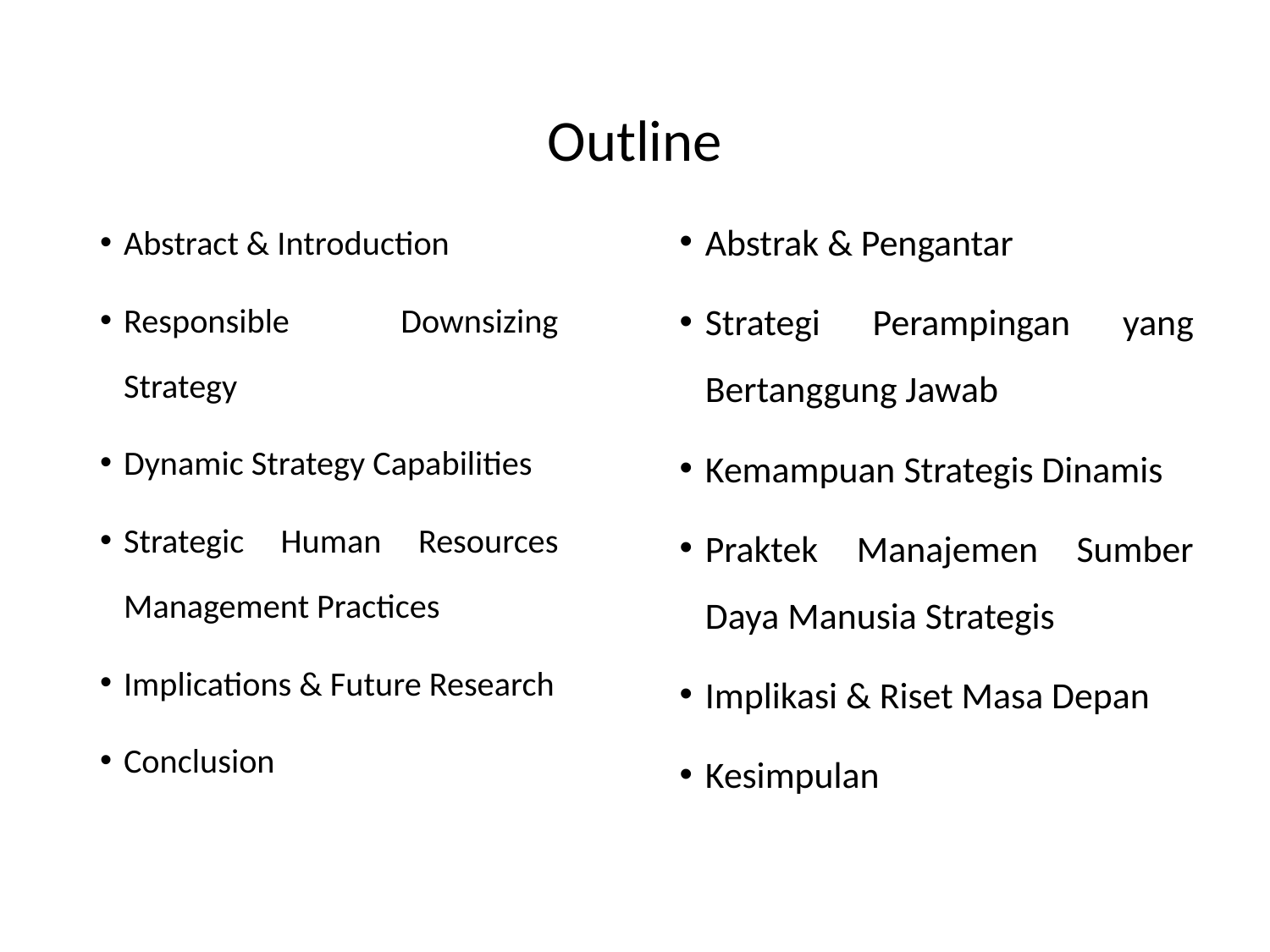

# Outline
Abstract & Introduction
Responsible Downsizing Strategy
Dynamic Strategy Capabilities
Strategic Human Resources Management Practices
Implications & Future Research
Conclusion
Abstrak & Pengantar
Strategi Perampingan yang Bertanggung Jawab
Kemampuan Strategis Dinamis
Praktek Manajemen Sumber Daya Manusia Strategis
Implikasi & Riset Masa Depan
Kesimpulan